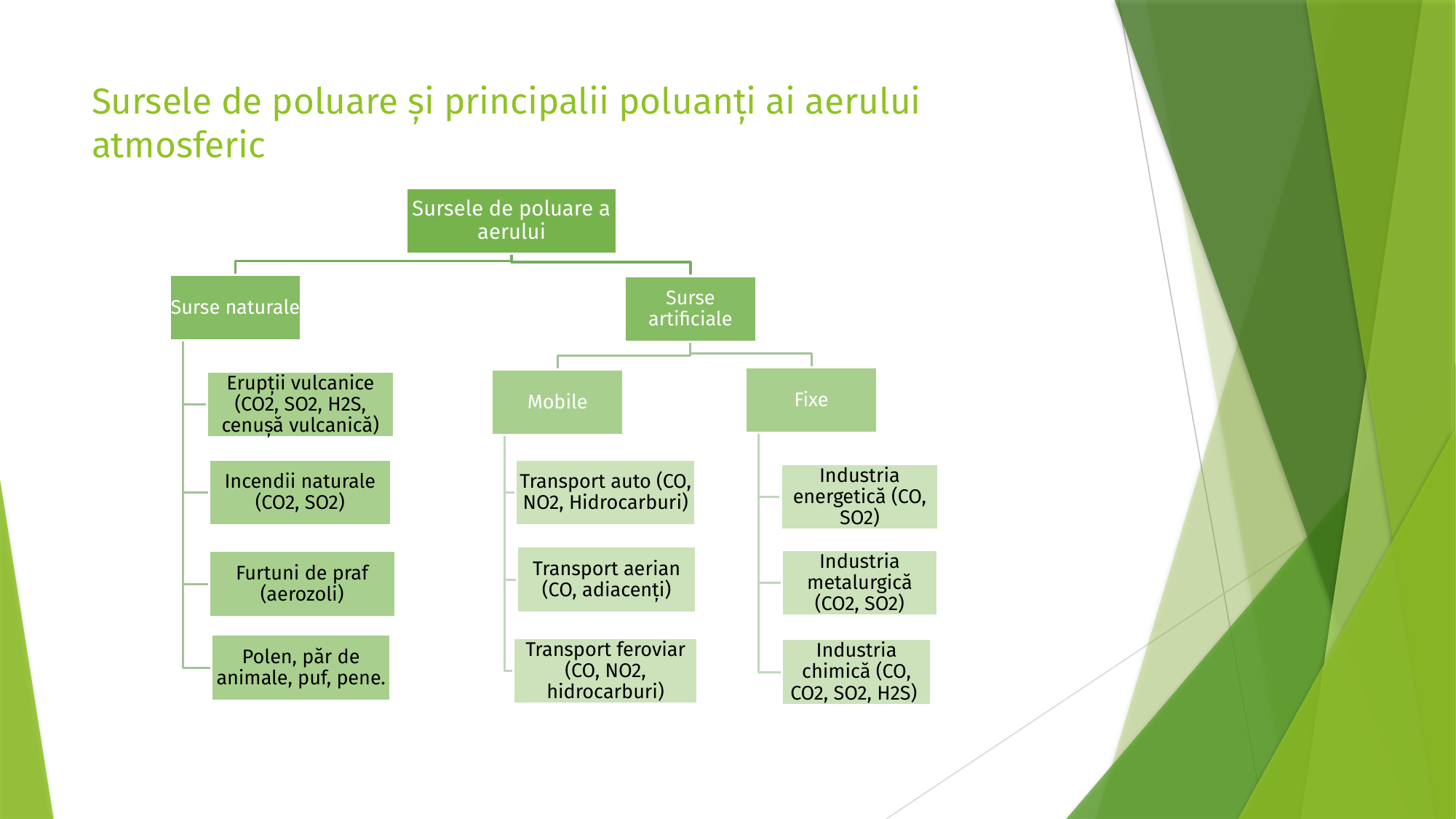

# Sursele de poluare și principalii poluanți ai aerului atmosferic
Sursele de poluare a aerului
Surse naturale
Erupții vulcanice (CO2, SO2, H2S, cenușă vulcanică)
Incendii naturale (CO2, SO2)
Furtuni de praf (aerozoli)
Polen, păr de animale, puf, pene.
Surse artificiale
Mobile
Transport auto (CO, NO2, Hidrocarburi)
Transport aerian (CO, adiacenți)
Transport feroviar (CO, NO2, hidrocarburi)
Fixe
Industria energetică (CO, SO2)
Industria metalurgică (CO2, SO2)
Industria chimică (CO, CO2, SO2, H2S)